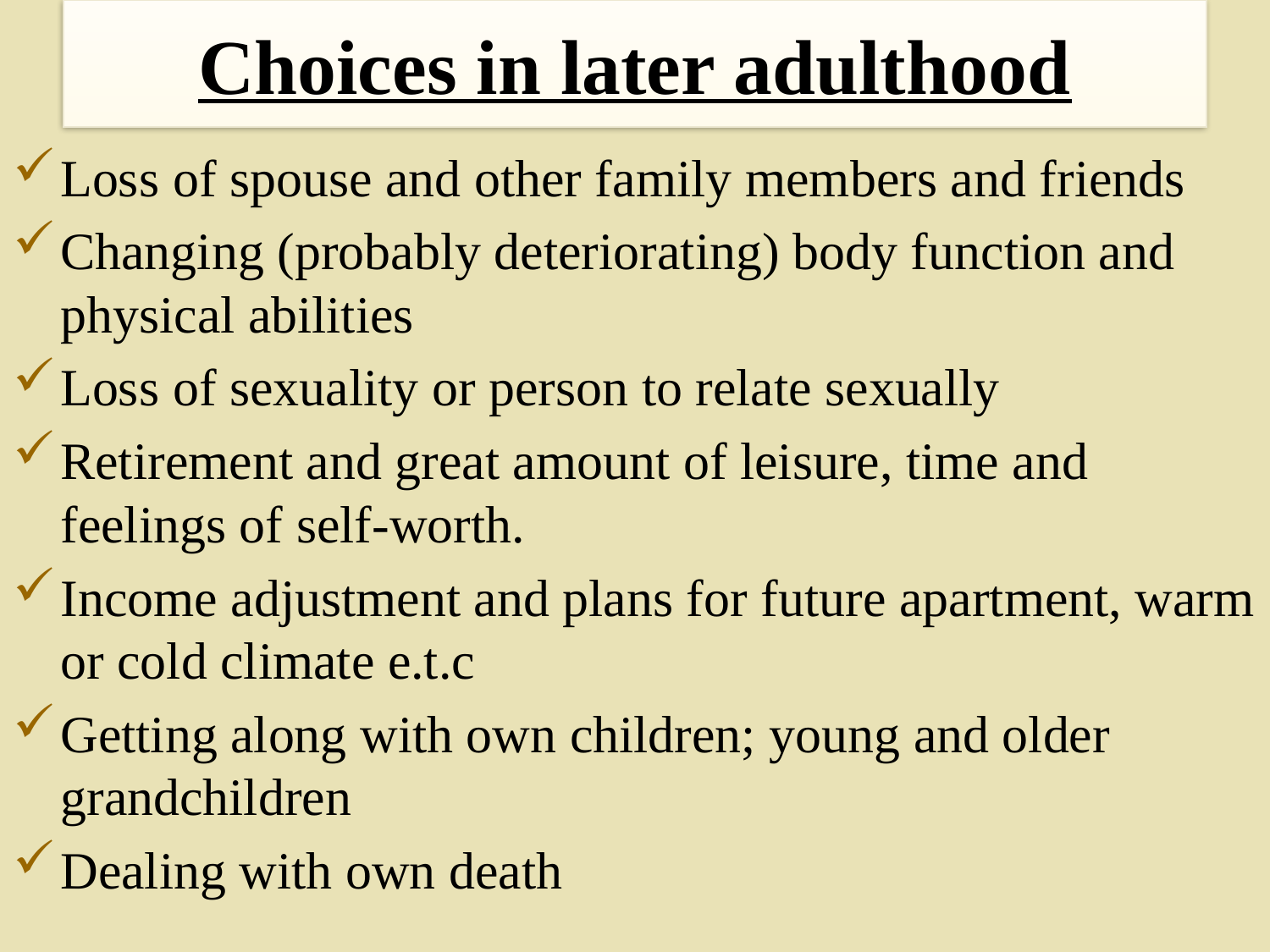

# Choices in later adulthood
Loss of spouse and other family members and friends
Changing (probably deteriorating) body function and physical abilities
Loss of sexuality or person to relate sexually
Retirement and great amount of leisure, time and feelings of self-worth.
Income adjustment and plans for future apartment, warm or cold climate e.t.c
Getting along with own children; young and older grandchildren
Dealing with own death

107